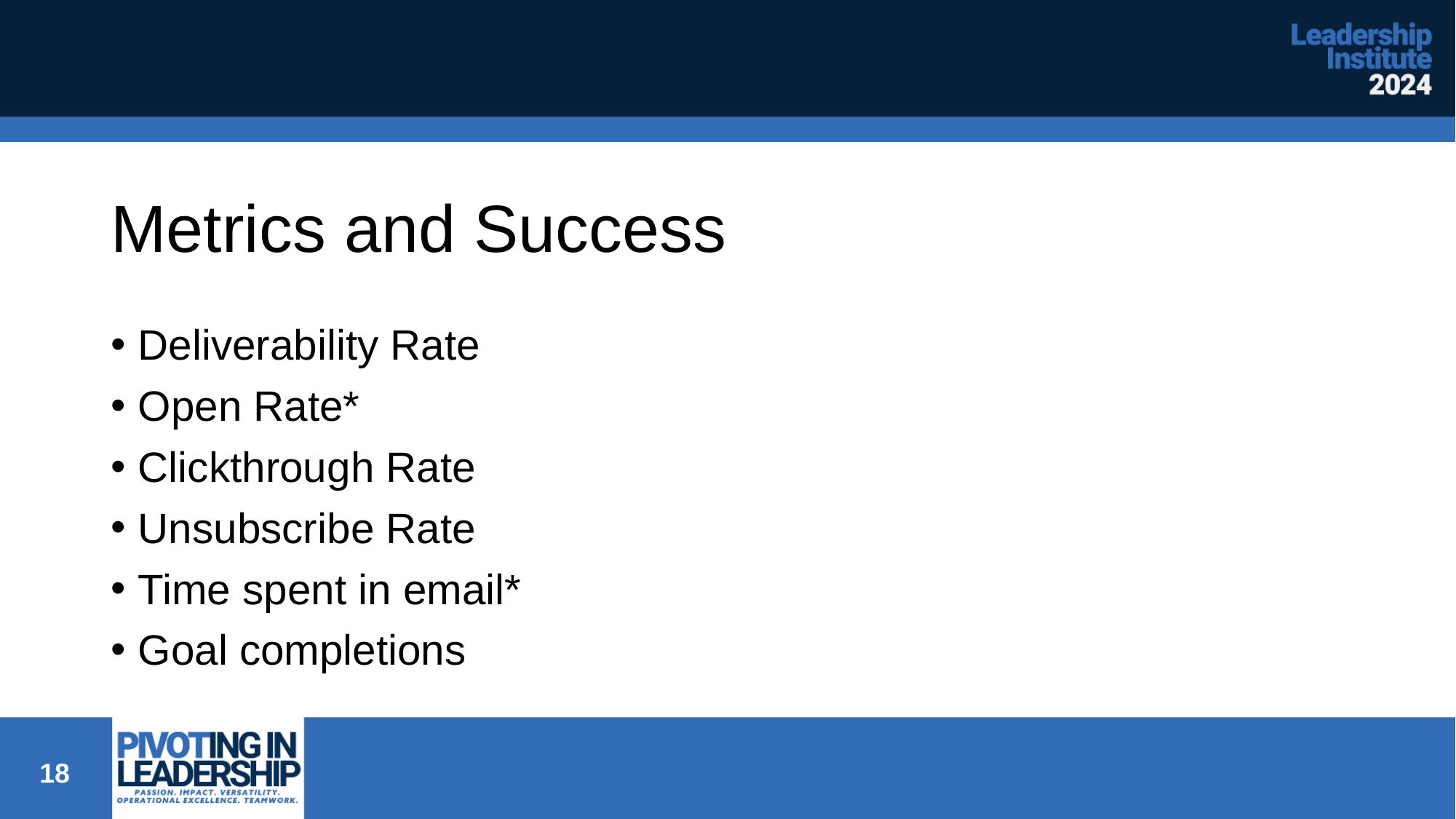

# Metrics and Success
Deliverability Rate
Open Rate*
Clickthrough Rate
Unsubscribe Rate
Time spent in email*
Goal completions